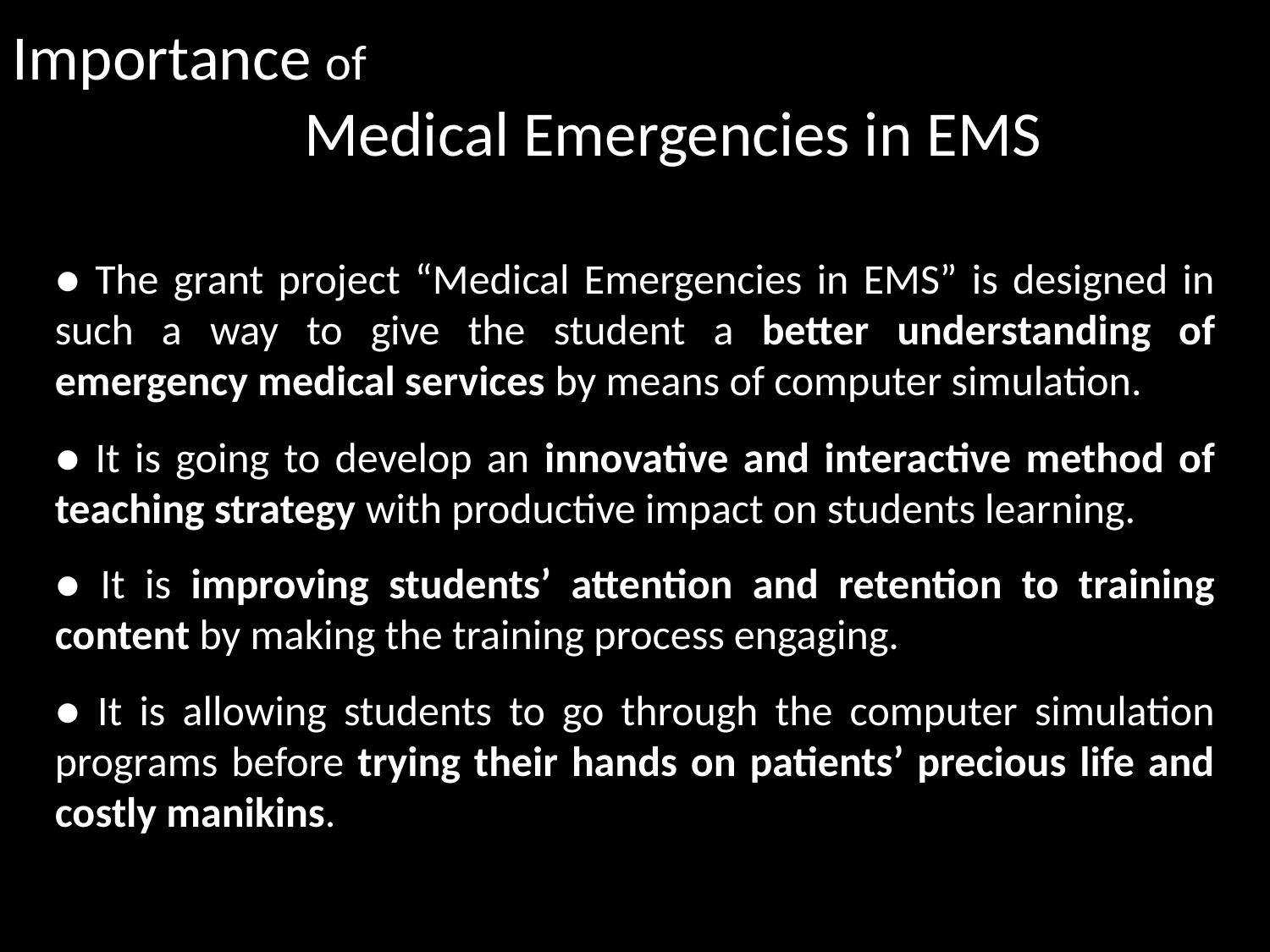

Importance of
                          Medical Emergencies in EMS
● The grant project “Medical Emergencies in EMS” is designed in such a way to give the student a better understanding of emergency medical services by means of computer simulation.
● It is going to develop an innovative and interactive method of teaching strategy with productive impact on students learning.
● It is improving students’ attention and retention to training content by making the training process engaging.
● It is allowing students to go through the computer simulation programs before trying their hands on patients’ precious life and costly manikins.